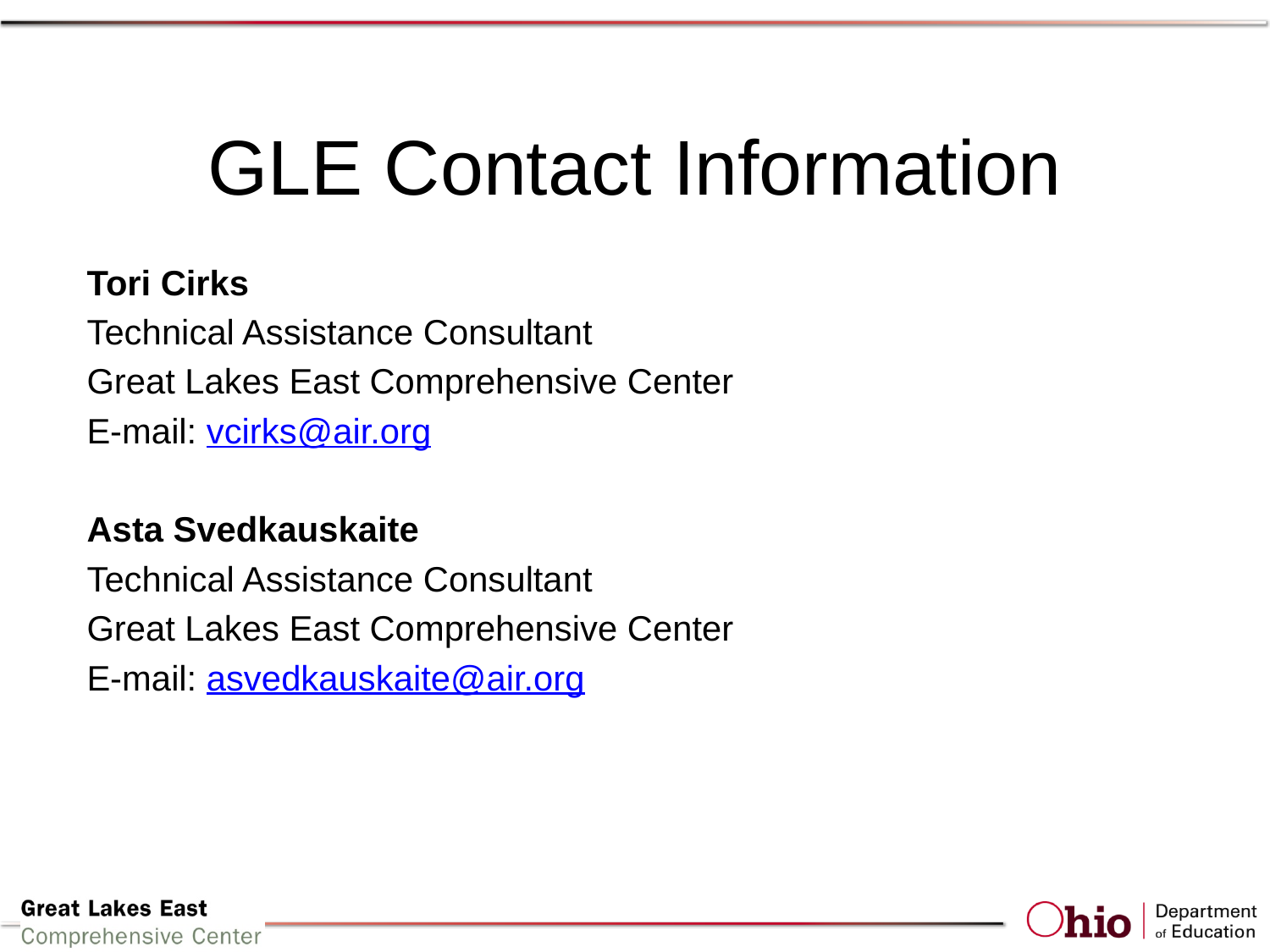

# GLE Contact Information
Tori Cirks
Technical Assistance Consultant
Great Lakes East Comprehensive Center
E-mail: vcirks@air.org

Asta Svedkauskaite
Technical Assistance Consultant
Great Lakes East Comprehensive Center
E-mail: asvedkauskaite@air.org